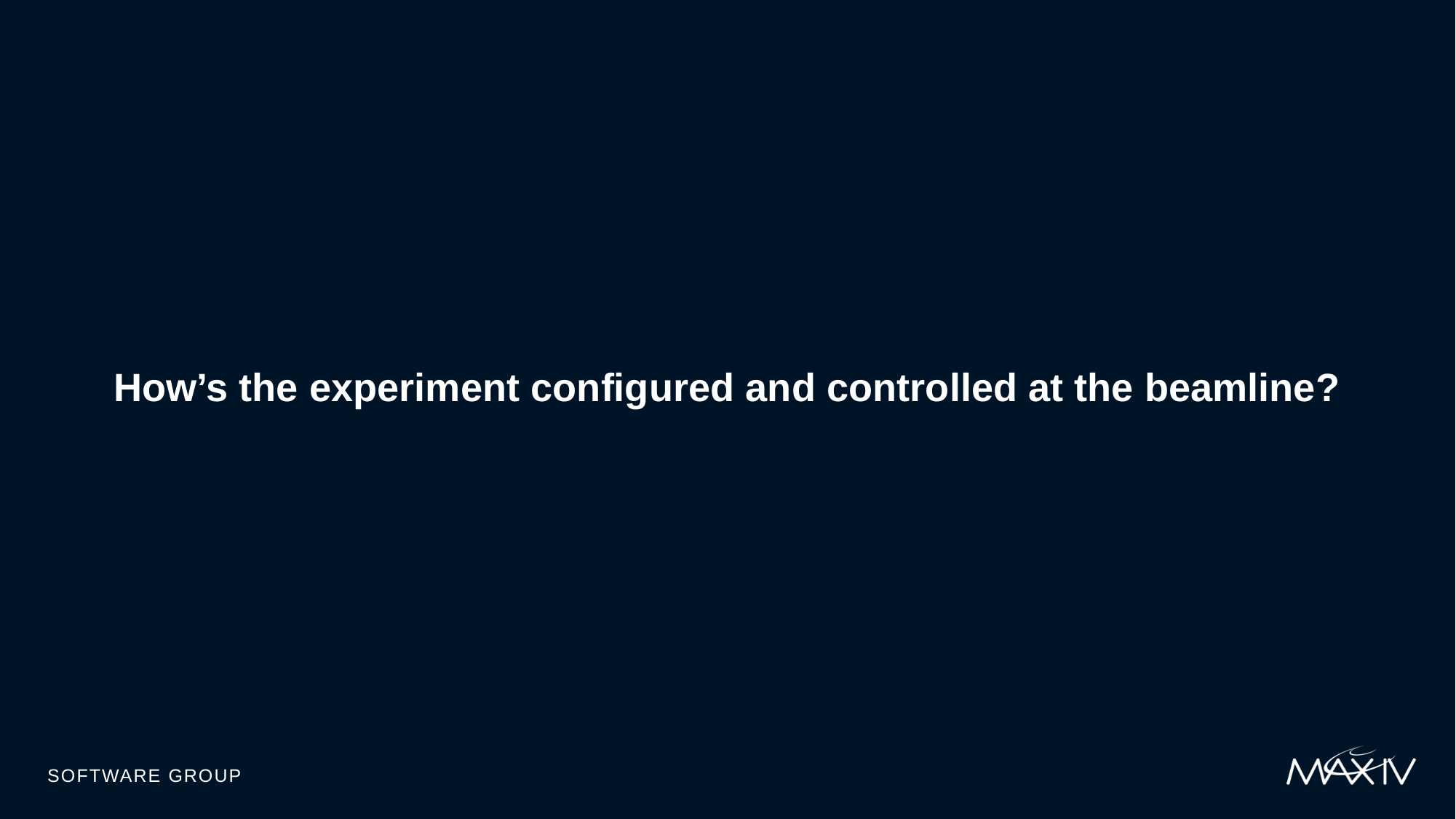

# How’s the experiment configured and controlled at the beamline?

Software group